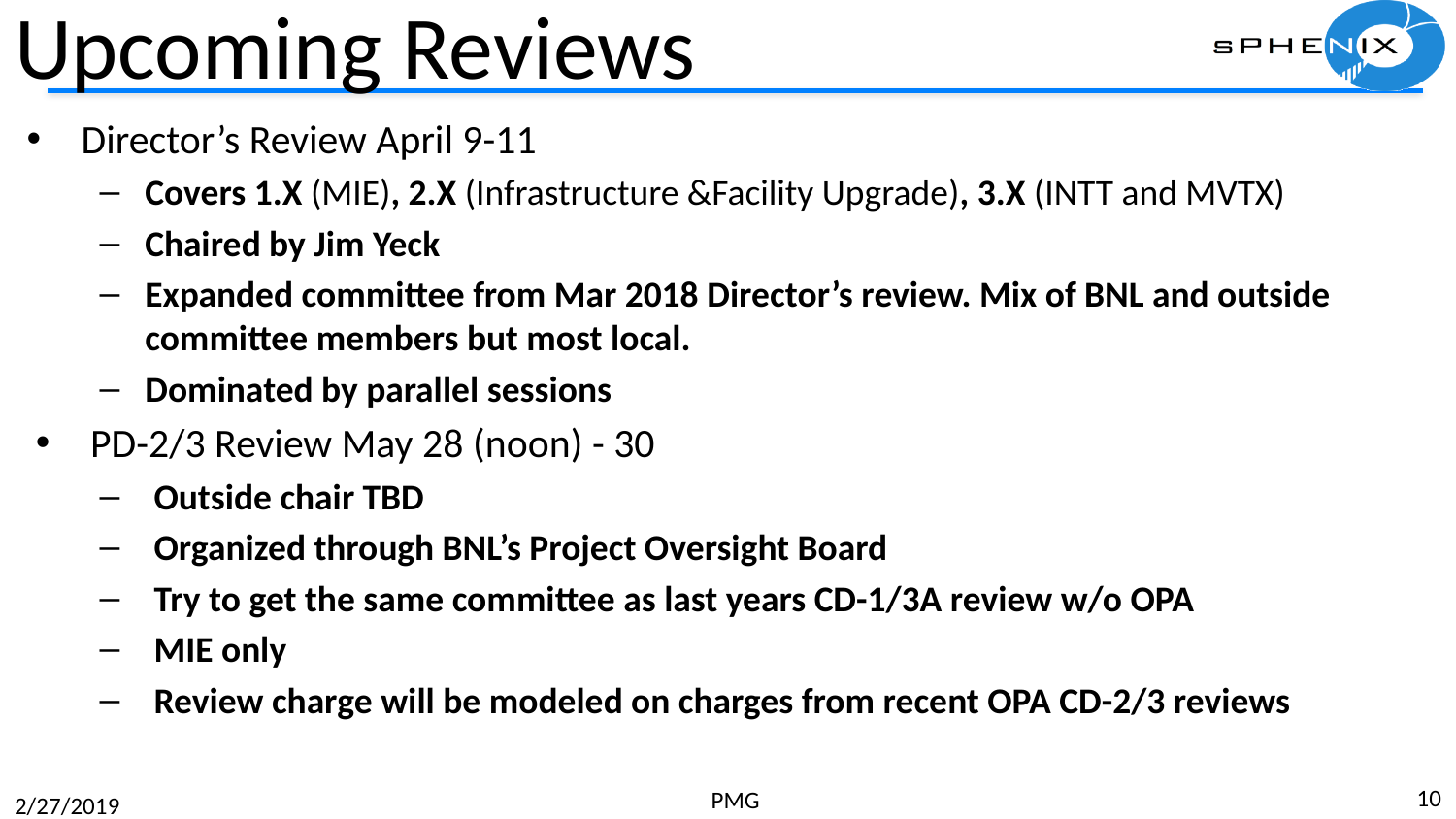

# Upcoming Reviews
Director’s Review April 9-11
Covers 1.X (MIE), 2.X (Infrastructure &Facility Upgrade), 3.X (INTT and MVTX)
Chaired by Jim Yeck
Expanded committee from Mar 2018 Director’s review. Mix of BNL and outside committee members but most local.
Dominated by parallel sessions
PD-2/3 Review May 28 (noon) - 30
Outside chair TBD
Organized through BNL’s Project Oversight Board
Try to get the same committee as last years CD-1/3A review w/o OPA
MIE only
Review charge will be modeled on charges from recent OPA CD-2/3 reviews
10
PMG
2/27/2019